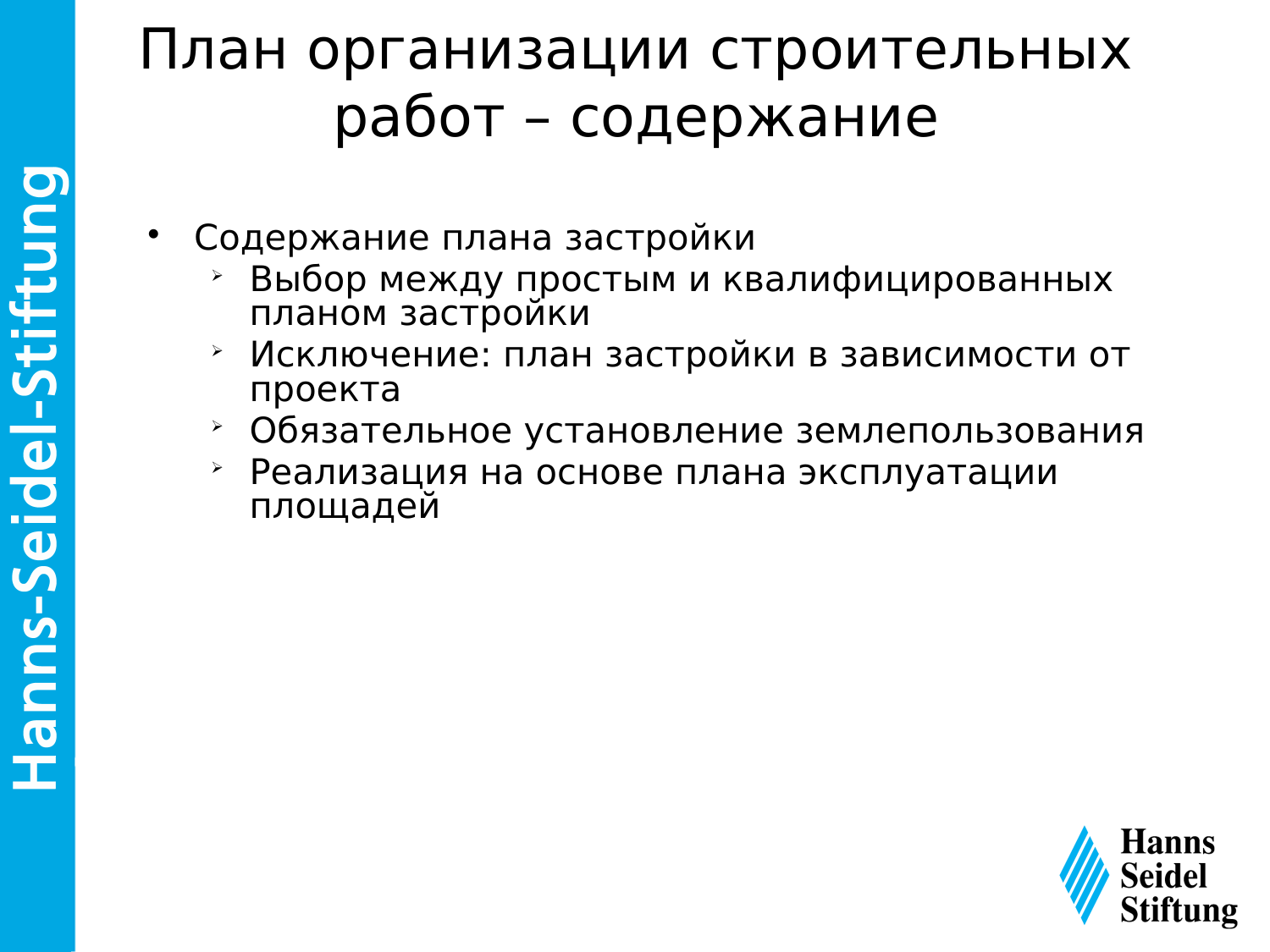

План организации строительных работ – содержание
Содержание плана застройки
Выбор между простым и квалифицированных планом застройки
Исключение: план застройки в зависимости от проекта
Обязательное установление землепользования
Реализация на основе плана эксплуатации площадей